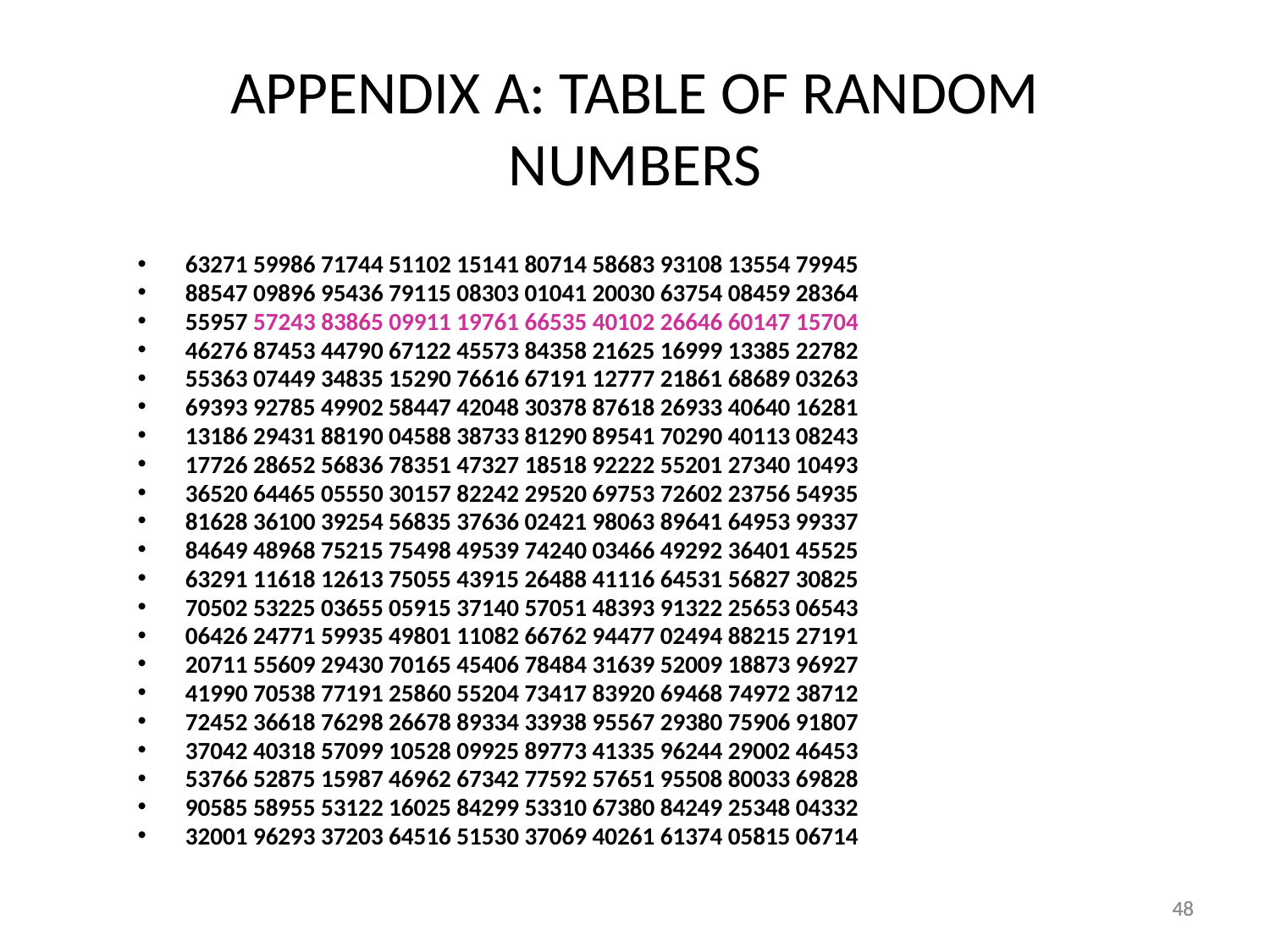

# APPENDIX A: TABLE OF RANDOM NUMBERS

63271 59986 71744 51102 15141 80714 58683 93108 13554 79945
88547 09896 95436 79115 08303 01041 20030 63754 08459 28364
55957 57243 83865 09911 19761 66535 40102 26646 60147 15704
46276 87453 44790 67122 45573 84358 21625 16999 13385 22782
55363 07449 34835 15290 76616 67191 12777 21861 68689 03263
69393 92785 49902 58447 42048 30378 87618 26933 40640 16281
13186 29431 88190 04588 38733 81290 89541 70290 40113 08243
17726 28652 56836 78351 47327 18518 92222 55201 27340 10493
36520 64465 05550 30157 82242 29520 69753 72602 23756 54935
81628 36100 39254 56835 37636 02421 98063 89641 64953 99337
84649 48968 75215 75498 49539 74240 03466 49292 36401 45525
63291 11618 12613 75055 43915 26488 41116 64531 56827 30825
70502 53225 03655 05915 37140 57051 48393 91322 25653 06543
06426 24771 59935 49801 11082 66762 94477 02494 88215 27191
20711 55609 29430 70165 45406 78484 31639 52009 18873 96927
41990 70538 77191 25860 55204 73417 83920 69468 74972 38712
72452 36618 76298 26678 89334 33938 95567 29380 75906 91807
37042 40318 57099 10528 09925 89773 41335 96244 29002 46453
53766 52875 15987 46962 67342 77592 57651 95508 80033 69828
90585 58955 53122 16025 84299 53310 67380 84249 25348 04332
32001 96293 37203 64516 51530 37069 40261 61374 05815 06714

48
48